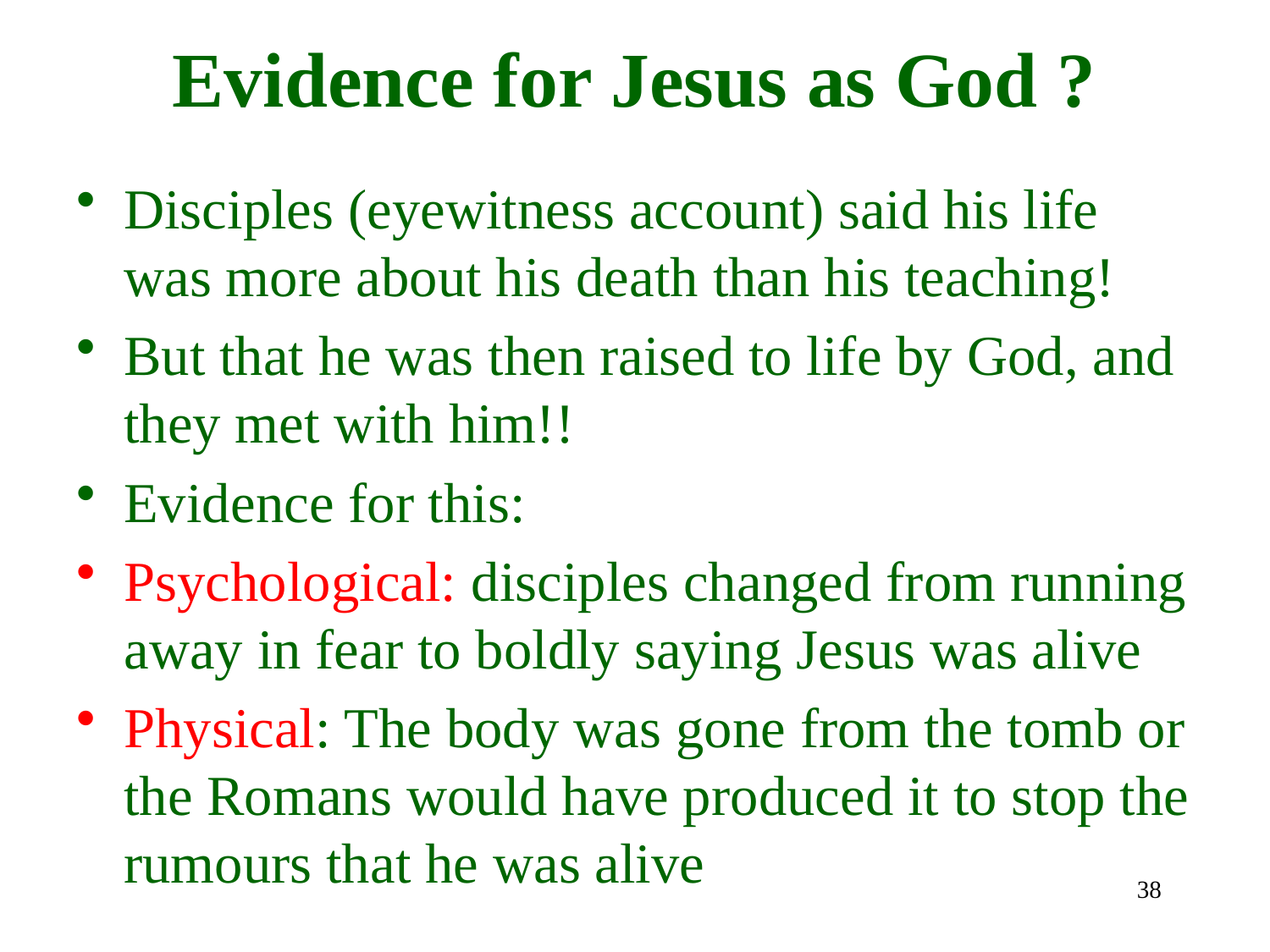

# Evidence for Jesus as God ?
Disciples (eyewitness account) said his life was more about his death than his teaching!
But that he was then raised to life by God, and they met with him!!
Evidence for this:
Psychological: disciples changed from running away in fear to boldly saying Jesus was alive
Physical: The body was gone from the tomb or the Romans would have produced it to stop the rumours that he was alive
38